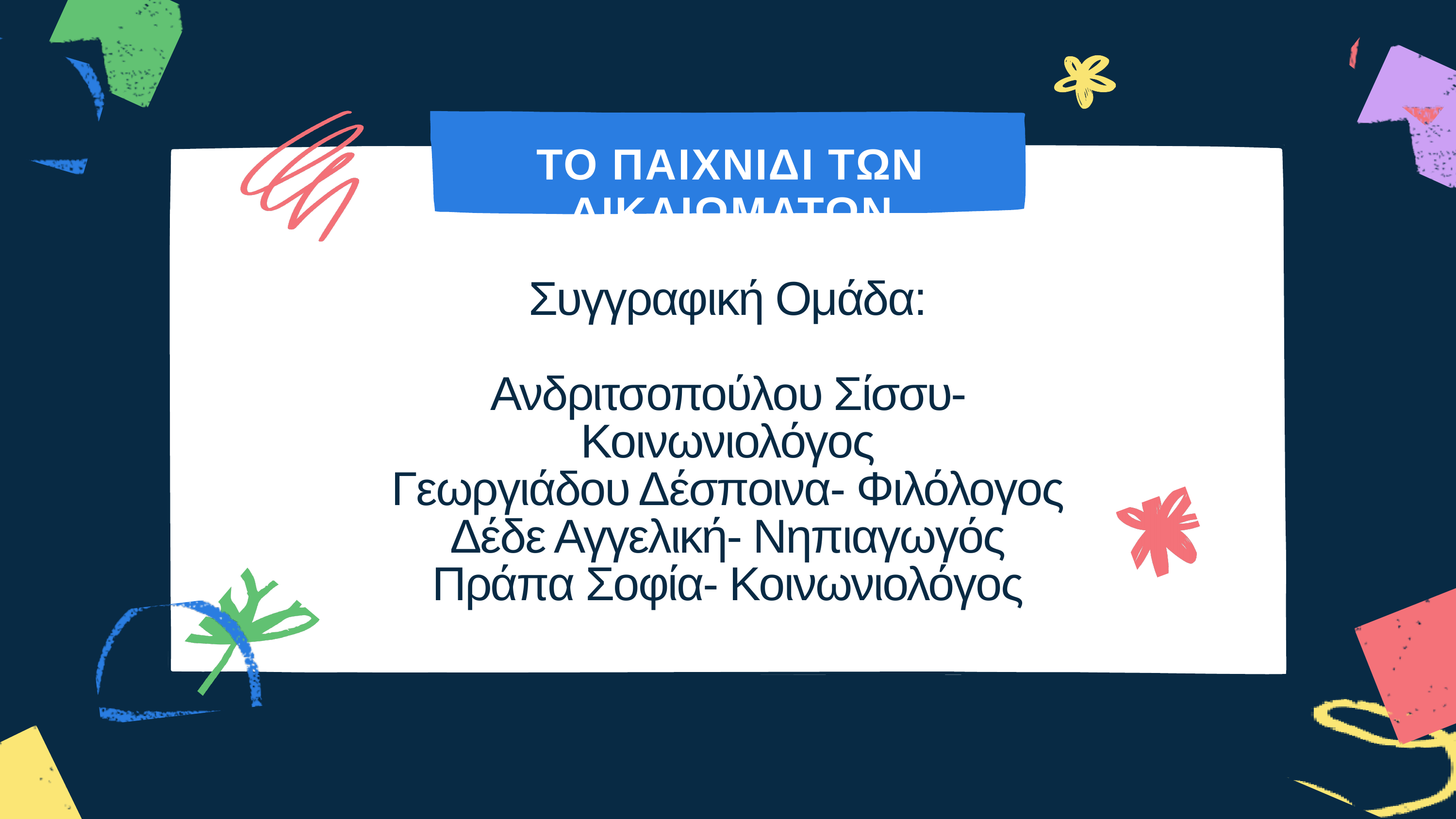

ΤΟ ΠΑΙΧΝΙΔΙ ΤΩΝ ΔΙΚΑΙΩΜΑΤΩΝ

Συγγραφική Ομάδα:

Ανδριτσοπούλου Σίσσυ- Κοινωνιολόγος
Γεωργιάδου Δέσποινα- Φιλόλογος
Δέδε Αγγελική- Νηπιαγωγός
Πράπα Σοφία- Κοινωνιολόγος